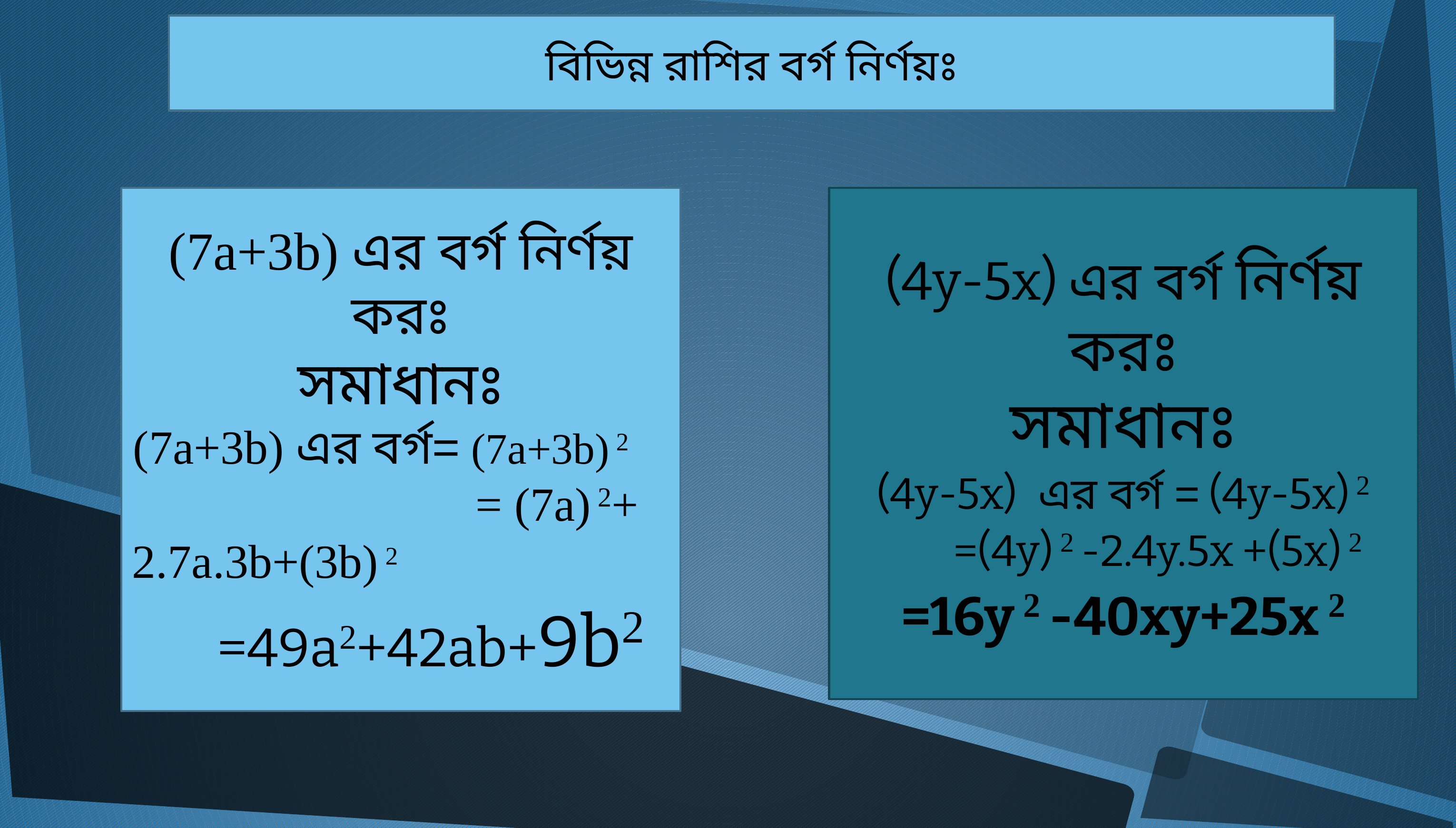

বিভিন্ন রাশির বর্গ নির্ণয়ঃ
(7a+3b) এর বর্গ নির্ণয় করঃ
সমাধানঃ
(7a+3b) এর বর্গ= (7a+3b) 2                                            = (7a) 2+ 2.7a.3b+(3b) 2                                       =49a2+42ab+9b2
(4y-5x) এর বর্গ নির্ণয় করঃ
সমাধানঃ
(4y-5x)  এর বর্গ = (4y-5x) 2
        =(4y) 2 -2.4y.5x +(5x) 2
=16y 2 -40xy+25x 2